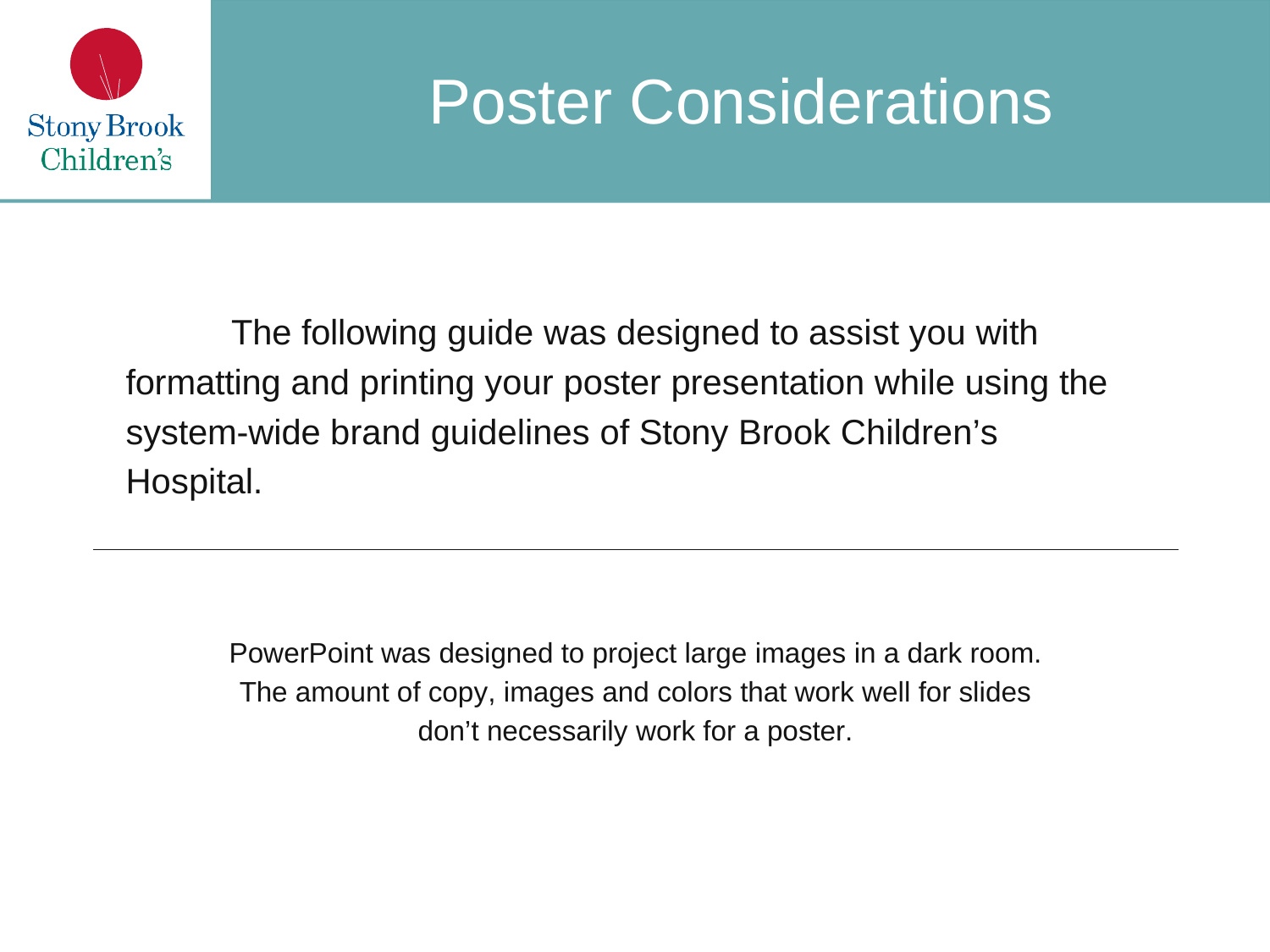

# Poster Considerations
The following guide was designed to assist you with formatting and printing your poster presentation while using the system-wide brand guidelines of Stony Brook Children’s Hospital.

PowerPoint was designed to project large images in a dark room. The amount of copy, images and colors that work well for slides don’t necessarily work for a poster.